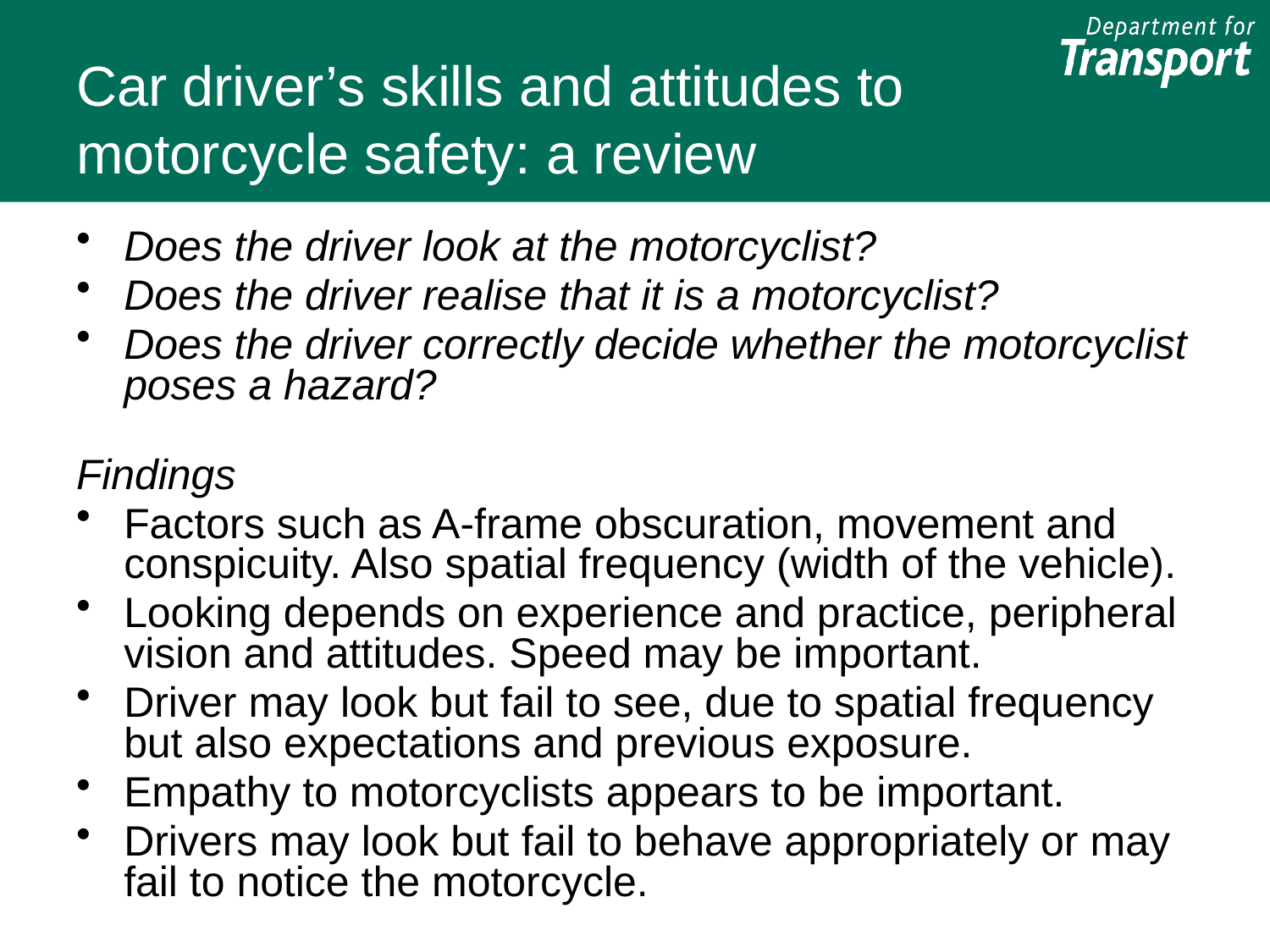

# Car driver’s skills and attitudes to motorcycle safety: a review
Does the driver look at the motorcyclist?
Does the driver realise that it is a motorcyclist?
Does the driver correctly decide whether the motorcyclist poses a hazard?
Findings
Factors such as A-frame obscuration, movement and conspicuity. Also spatial frequency (width of the vehicle).
Looking depends on experience and practice, peripheral vision and attitudes. Speed may be important.
Driver may look but fail to see, due to spatial frequency but also expectations and previous exposure.
Empathy to motorcyclists appears to be important.
Drivers may look but fail to behave appropriately or may fail to notice the motorcycle.